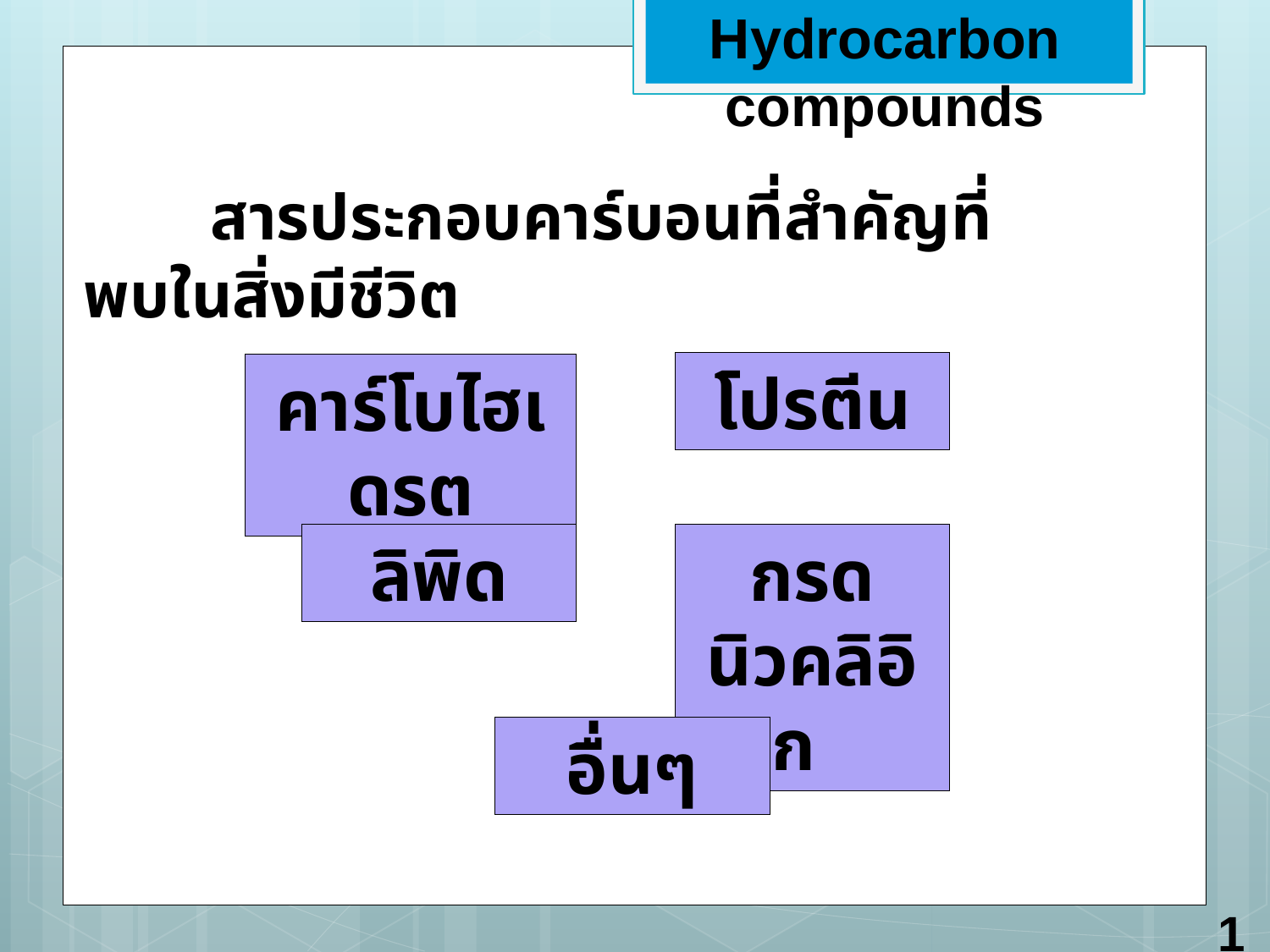

Hydrocarbon compounds
	สารประกอบคาร์บอนที่สำคัญที่พบในสิ่งมีชีวิต
โปรตีน
คาร์โบไฮเดรต
ลิพิด
กรดนิวคลิอิก
อื่นๆ
17